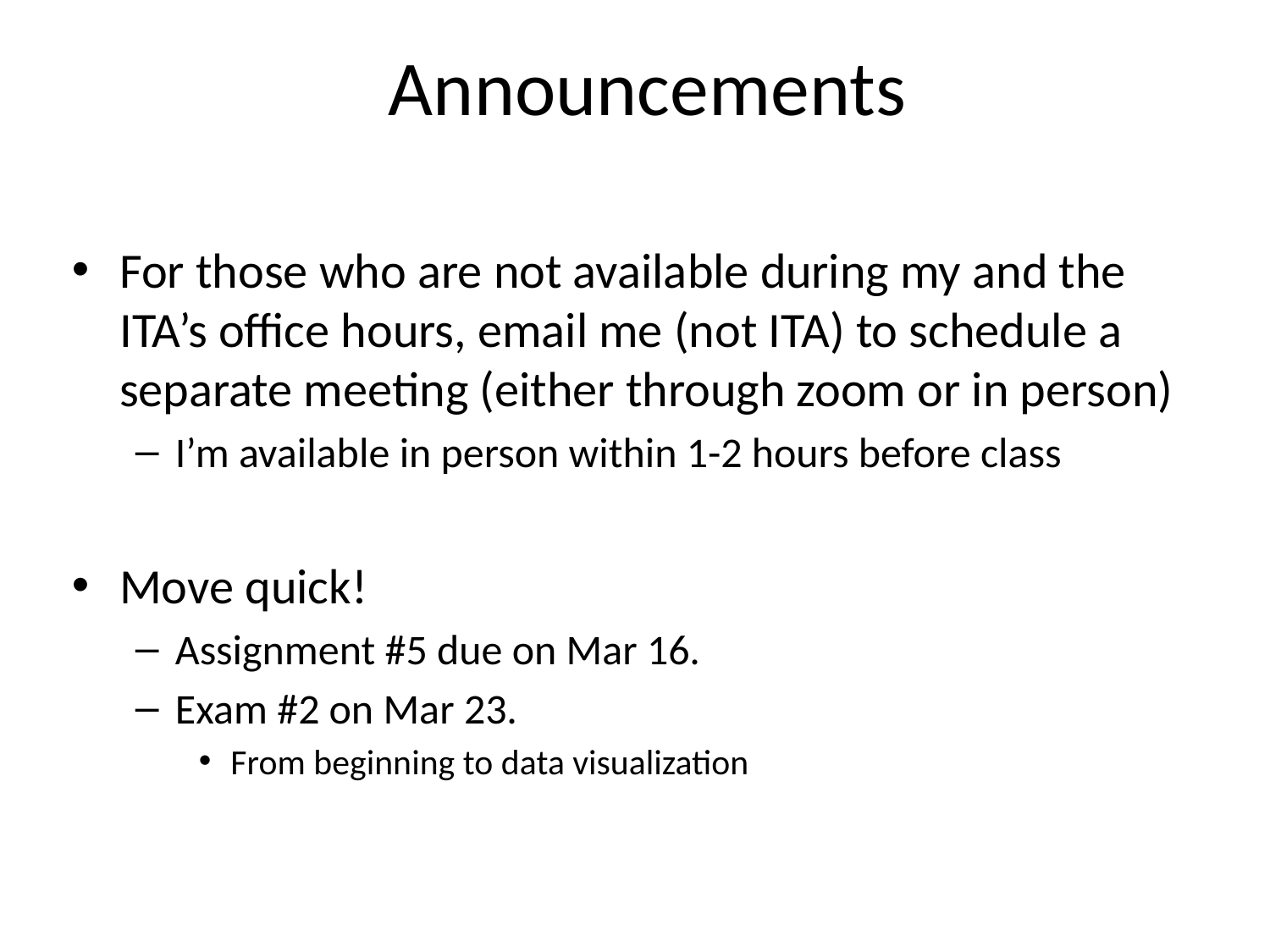

Announcements
For those who are not available during my and the ITA’s office hours, email me (not ITA) to schedule a separate meeting (either through zoom or in person)
I’m available in person within 1-2 hours before class

Move quick!
Assignment #5 due on Mar 16.
Exam #2 on Mar 23.
From beginning to data visualization